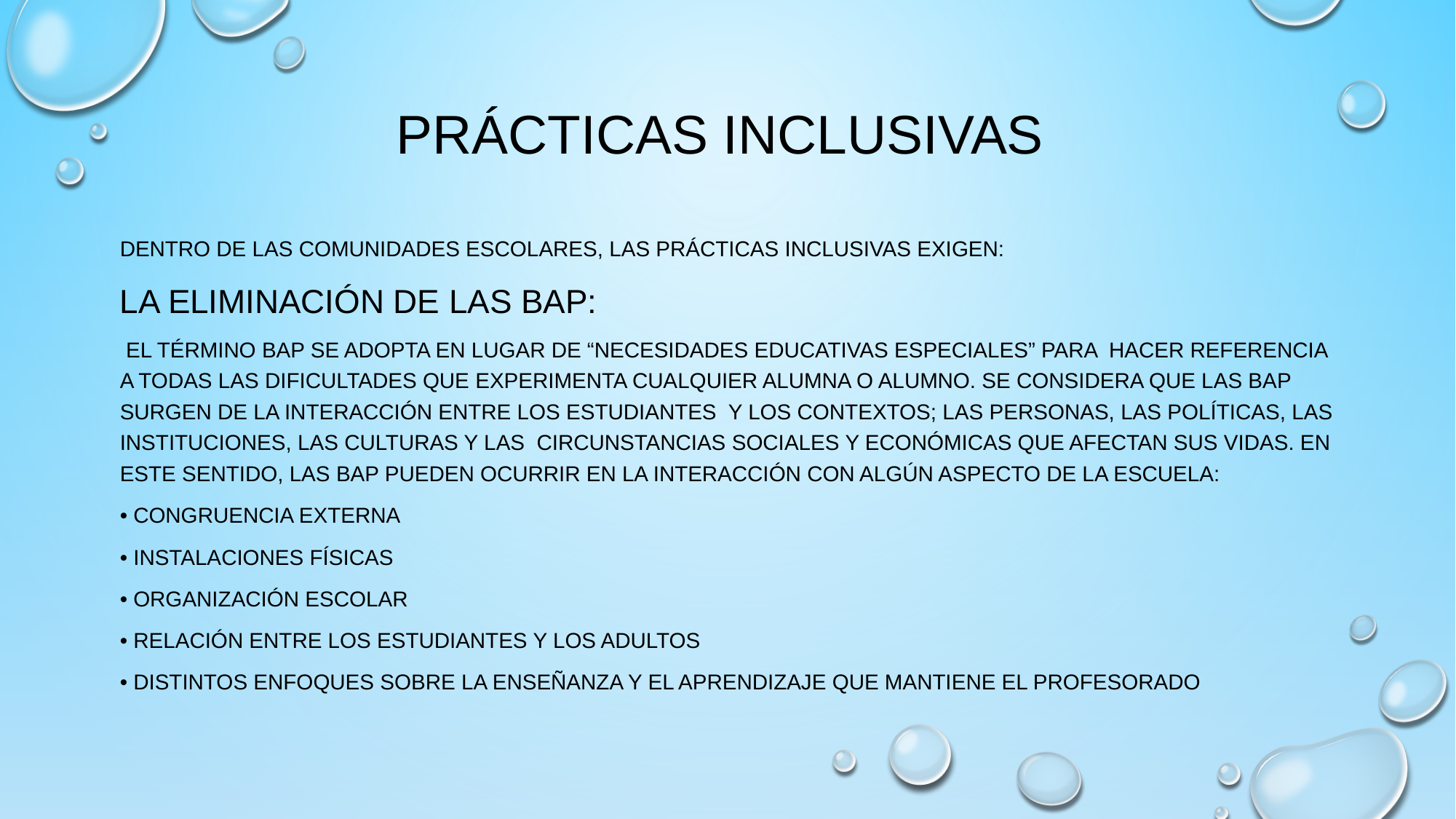

# PRÁCTICAS INCLUSIVAS
Dentro de las comunidades escolares, las prácticas inclusivas exigen:
La eliminación de las BAP:
 El término BAP se adopta en lugar de “necesidades educativas especiales” para  hacer referencia a todas las dificultades que experimenta cualquier alumna o alumno. Se considera que las BAP surgen de la interacción entre los estudiantes  y los contextos; las personas, las políticas, las instituciones, las culturas y las  circunstancias sociales y económicas que afectan sus vidas. En este sentido, las BAP pueden ocurrir en la interacción con algún aspecto de la escuela:
• Congruencia externa
• Instalaciones físicas
• Organización escolar
• Relación entre los estudiantes y los adultos
• Distintos enfoques sobre la enseñanza y el aprendizaje que mantiene el profesorado